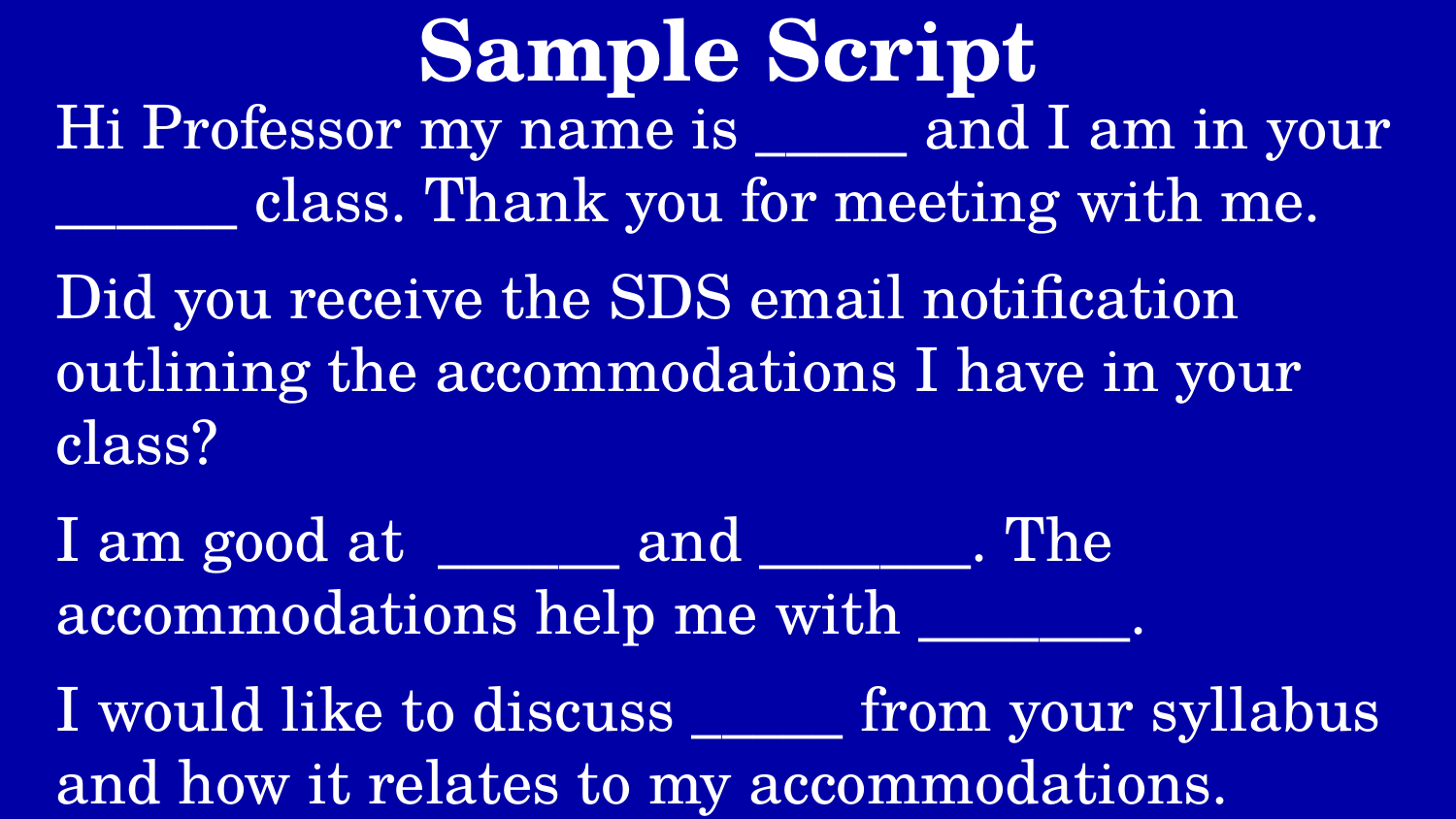

# Sample Script
Hi Professor my name is _____ and I am in your
______ class. Thank you for meeting with me.

Did you receive the SDS email notification outlining the accommodations I have in your class?

I am good at  ______ and _______. The accommodations help me with _______.

I would like to discuss _____ from your syllabus and how it relates to my accommodations.